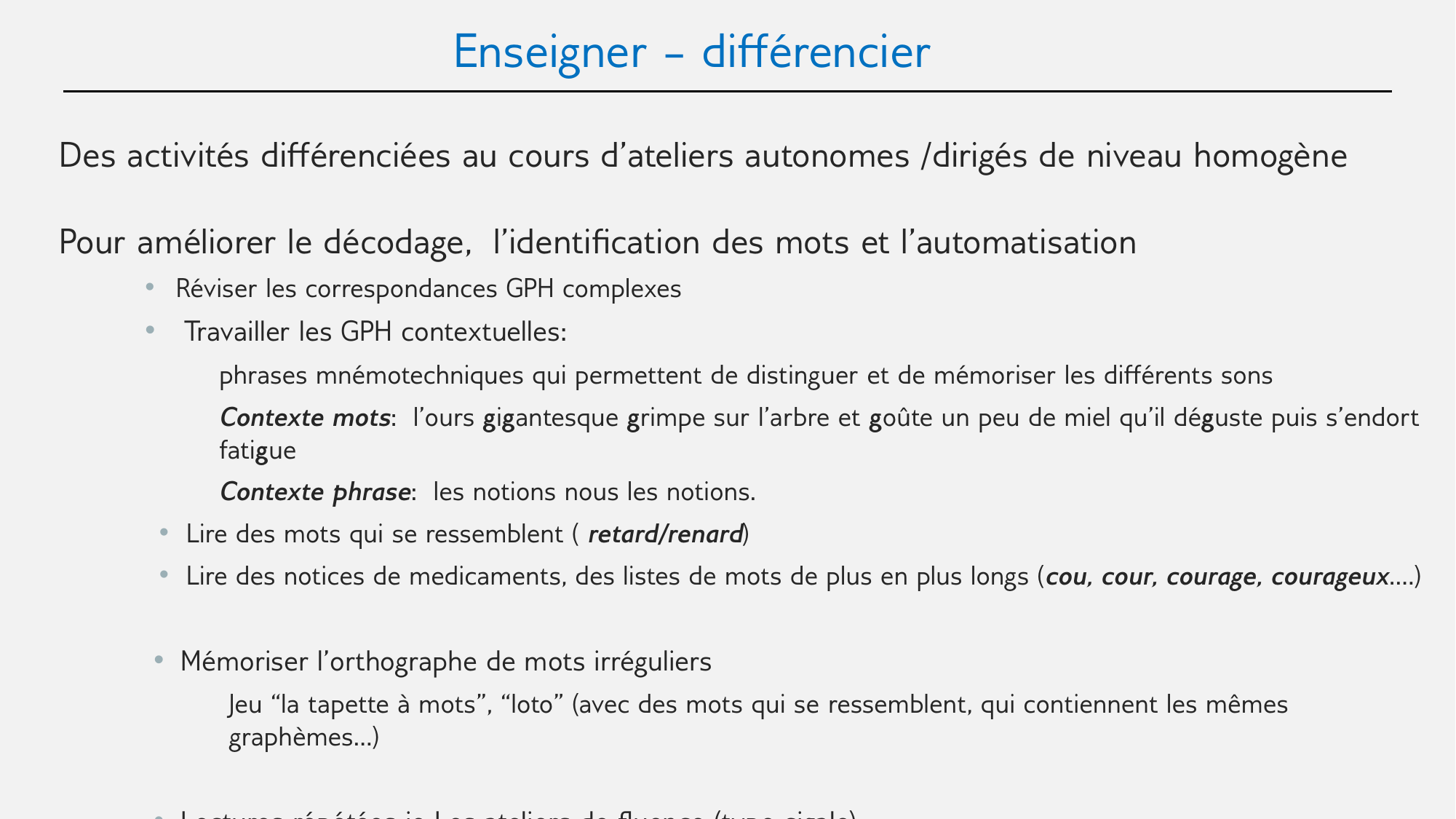

Enseigner – différencier
Des activités différenciées au cours d’ateliers autonomes /dirigés de niveau homogène

Pour améliorer le décodage,  l’identification des mots et l’automatisation
Réviser les correspondances GPH complexes
 Travailler les GPH contextuelles:
phrases mnémotechniques qui permettent de distinguer et de mémoriser les différents sons
Contexte mots:  l’ours gigantesque grimpe sur l’arbre et goûte un peu de miel qu’il déguste puis s’endort fatigue
Contexte phrase:  les notions nous les notions.
Lire des mots qui se ressemblent ( retard/renard)
Lire des notices de medicaments, des listes de mots de plus en plus longs (cou, cour, courage, courageux….)

Mémoriser l’orthographe de mots irréguliers
Jeu “la tapette à mots”, “loto” (avec des mots qui se ressemblent, qui contiennent les mêmes graphèmes...)

Lectures répétées ie Les ateliers de fluence (type cigale)